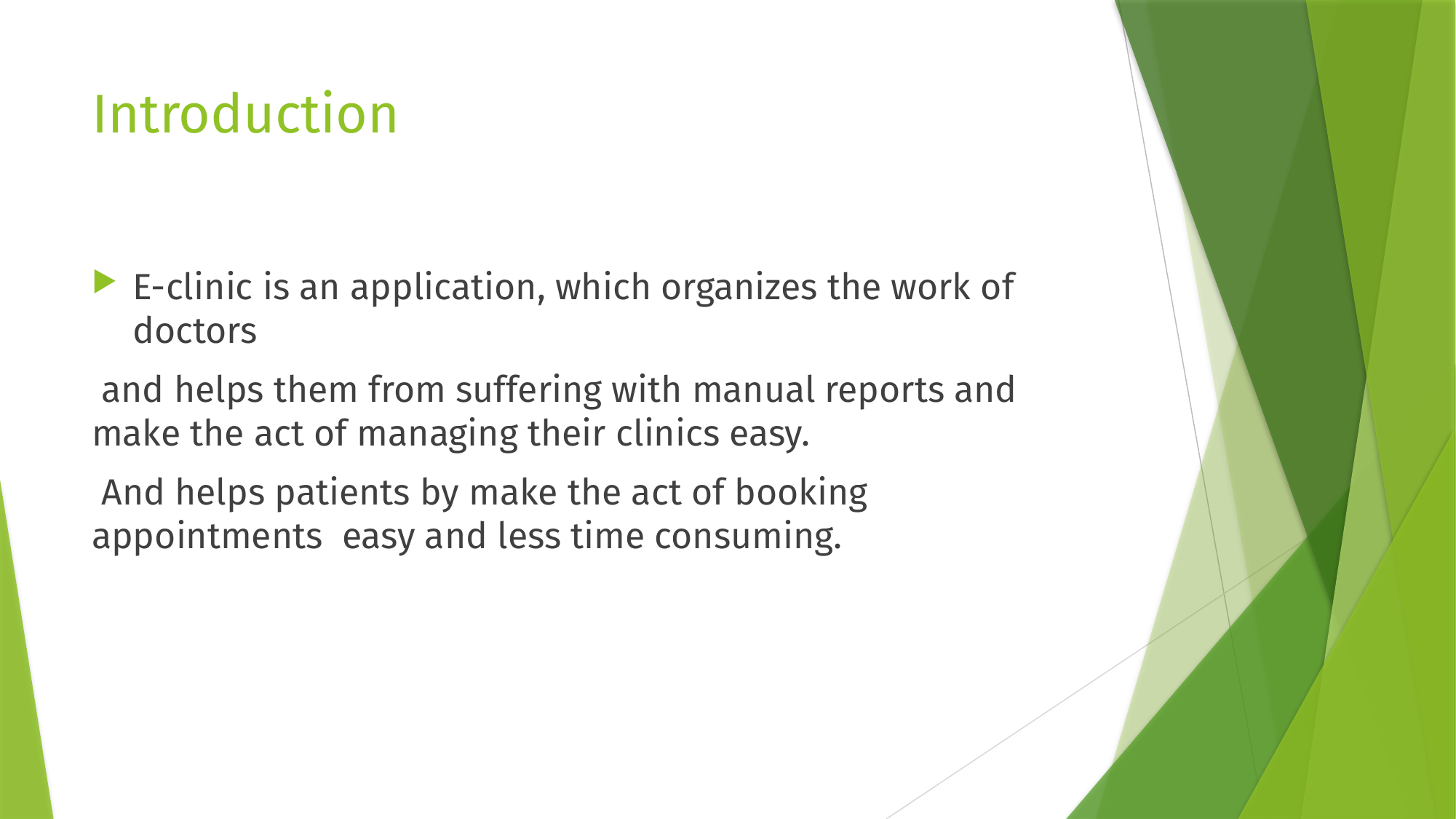

# Introduction
E-clinic is an application, which organizes the work of doctors
 and helps them from suffering with manual reports and make the act of managing their clinics easy.
 And helps patients by make the act of booking appointments  easy and less time consuming.